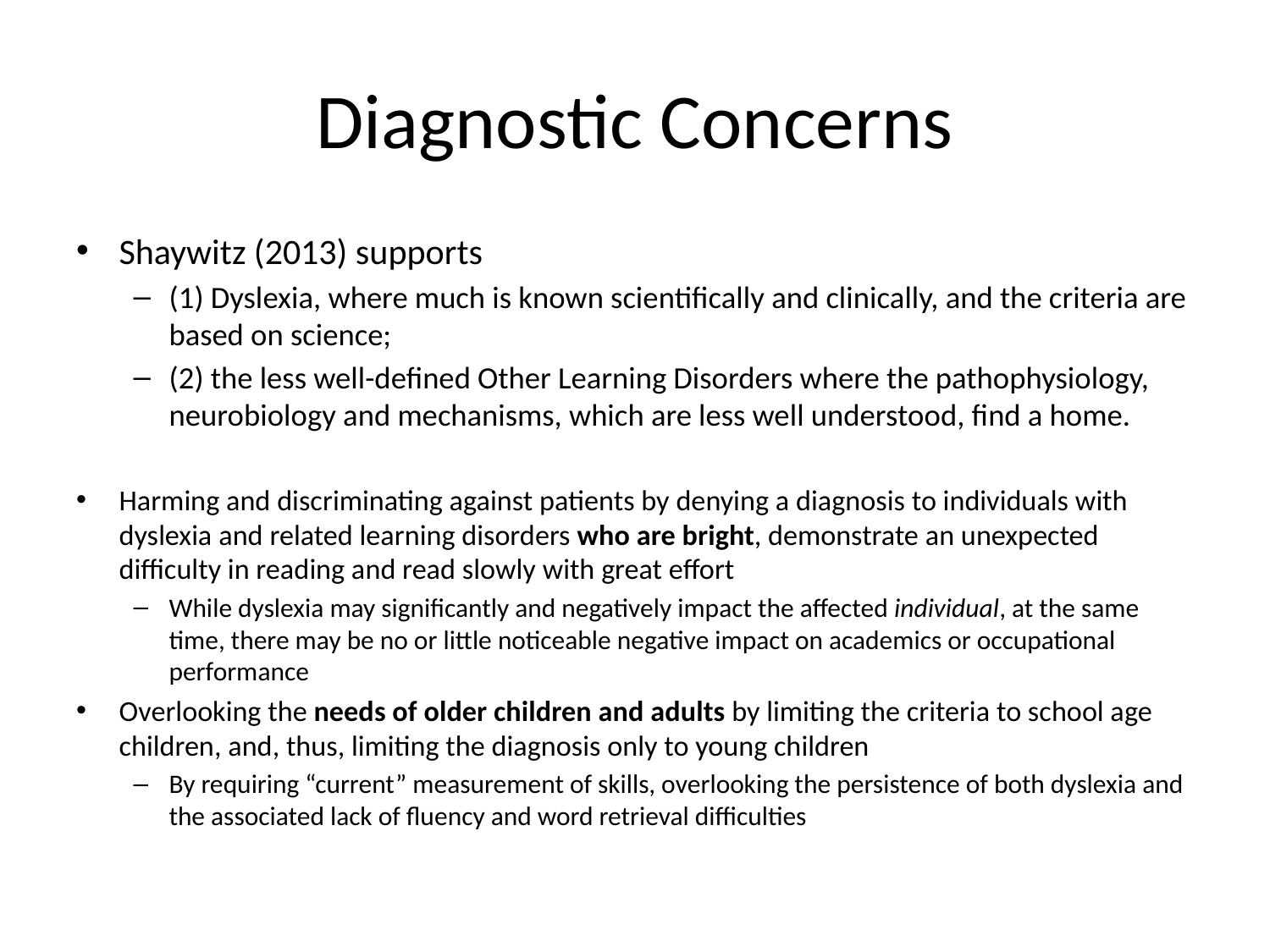

# Diagnostic Concerns
Shaywitz (2013) supports
(1) Dyslexia, where much is known scientifically and clinically, and the criteria are based on science;
(2) the less well-defined Other Learning Disorders where the pathophysiology, neurobiology and mechanisms, which are less well understood, find a home.

Harming and discriminating against patients by denying a diagnosis to individuals with dyslexia and related learning disorders who are bright, demonstrate an unexpected difficulty in reading and read slowly with great effort
While dyslexia may significantly and negatively impact the affected individual, at the same time, there may be no or little noticeable negative impact on academics or occupational performance
Overlooking the needs of older children and adults by limiting the criteria to school age children, and, thus, limiting the diagnosis only to young children
By requiring “current” measurement of skills, overlooking the persistence of both dyslexia and the associated lack of fluency and word retrieval difficulties